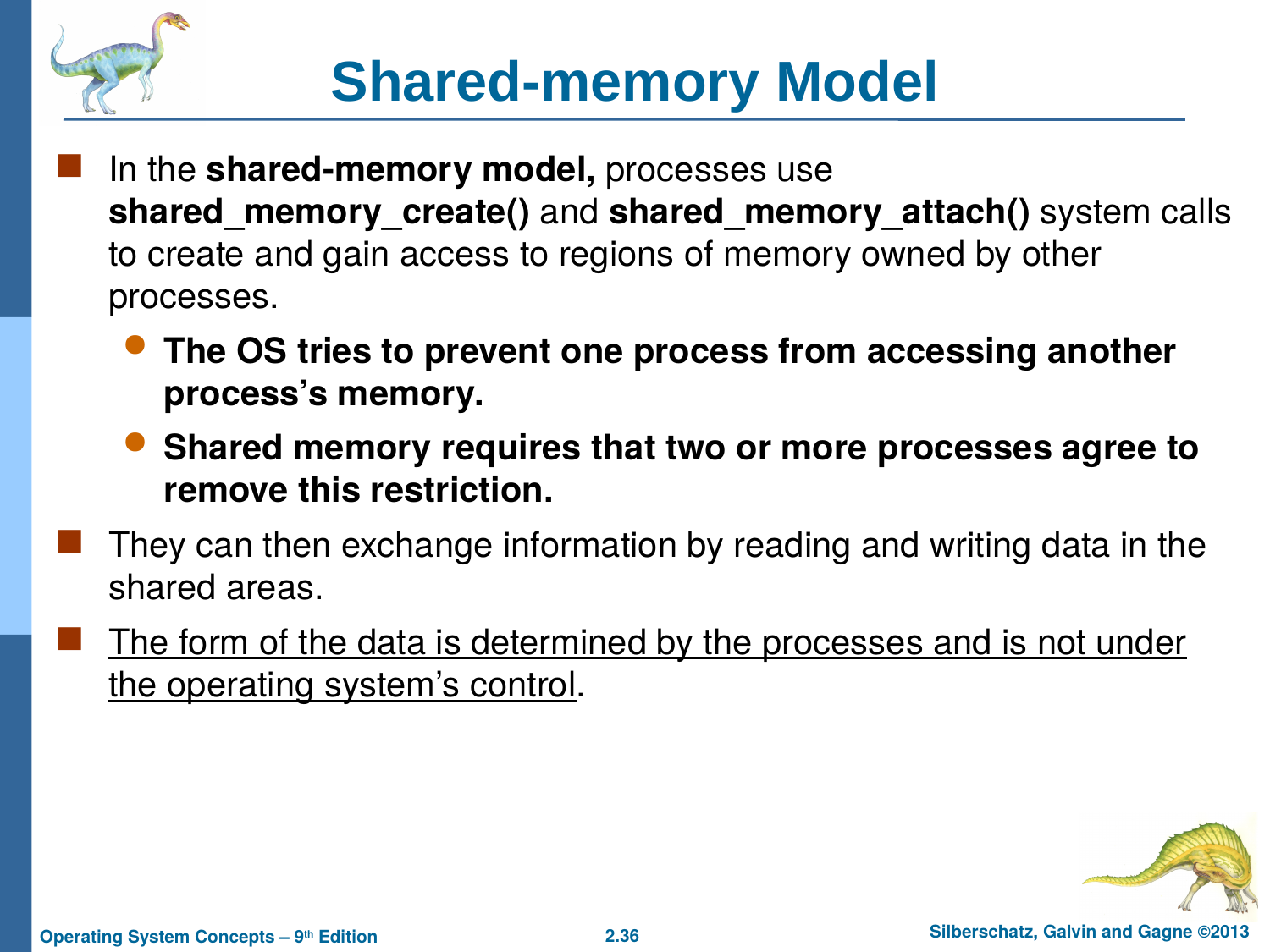

# Shared-memory Model
In the shared-memory model, processes use shared_memory_create() and shared_memory_attach() system calls to create and gain access to regions of memory owned by other processes.
The OS tries to prevent one process from accessing another process’s memory.
Shared memory requires that two or more processes agree to remove this restriction.
They can then exchange information by reading and writing data in the shared areas.
The form of the data is determined by the processes and is not under the operating system’s control.